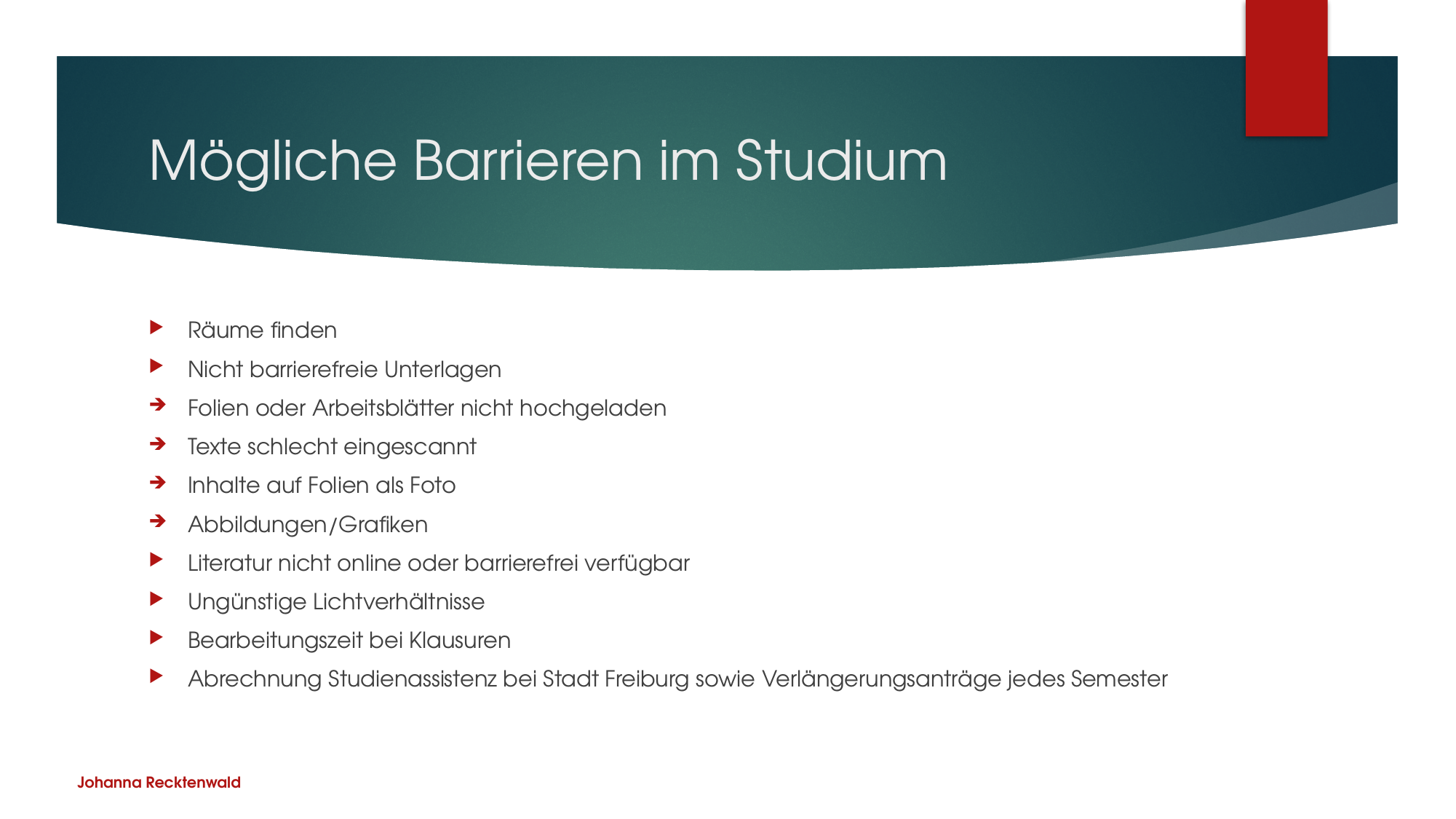

# Mögliche Barrieren im Studium
Räume finden
Nicht barrierefreie Unterlagen
Folien oder Arbeitsblätter nicht hochgeladen
Texte schlecht eingescannt
Inhalte auf Folien als Foto
Abbildungen/Grafiken
Literatur nicht online oder barrierefrei verfügbar
Ungünstige Lichtverhältnisse
Bearbeitungszeit bei Klausuren
Abrechnung Studienassistenz bei Stadt Freiburg sowie Verlängerungsanträge jedes Semester
Johanna Recktenwald